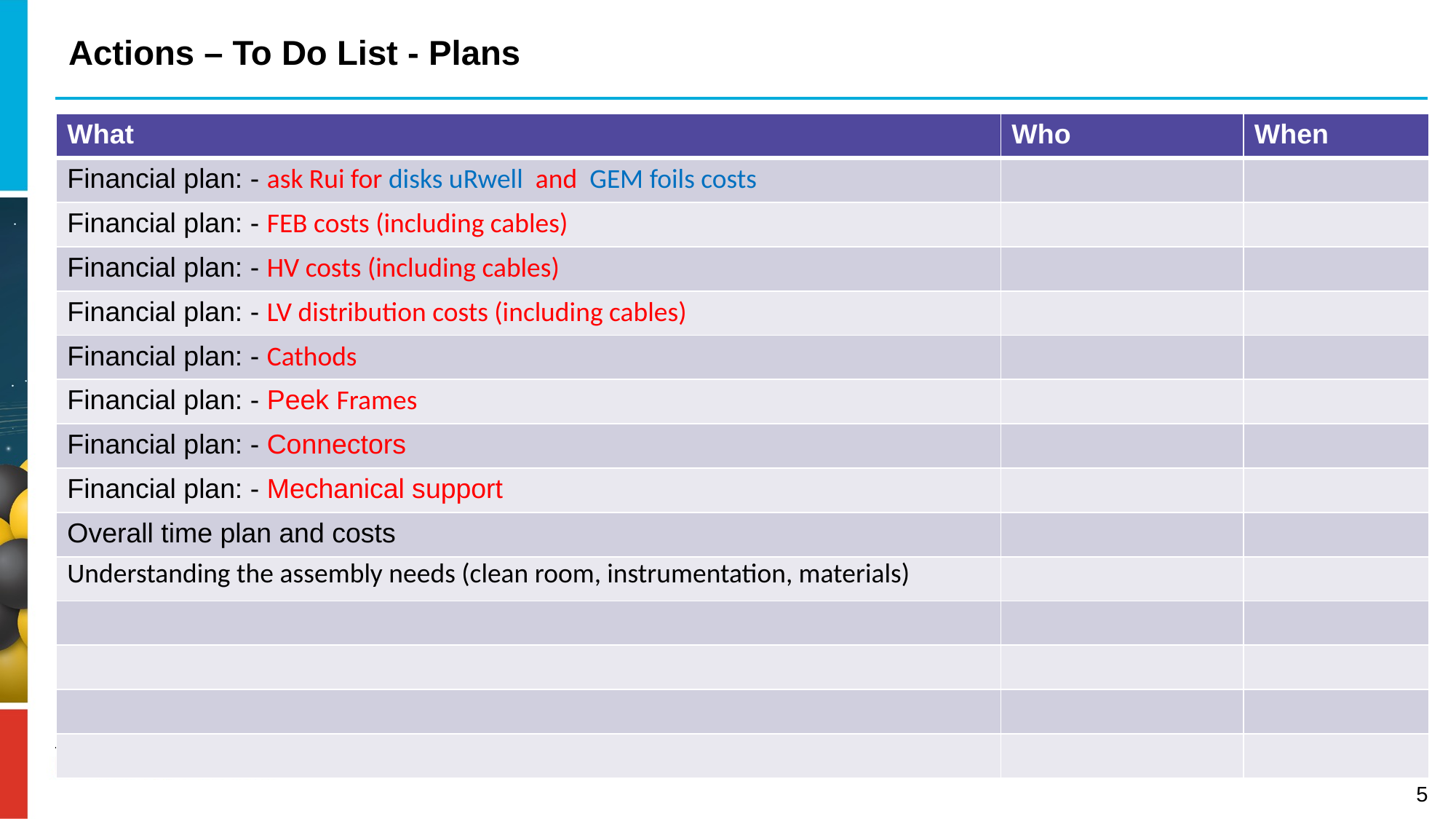

# Actions – To Do List - Plans
| What | Who | When |
| --- | --- | --- |
| Financial plan: - ask Rui for disks uRwell and GEM foils costs |  |  |
| Financial plan: - FEB costs (including cables) |  |  |
| Financial plan: - HV costs (including cables) |  |  |
| Financial plan: - LV distribution costs (including cables) |  |  |
| Financial plan: - Cathods |  |  |
| Financial plan: - Peek Frames |  |  |
| Financial plan: - Connectors |  |  |
| Financial plan: - Mechanical support |  |  |
| Overall time plan and costs |  |  |
| Understanding the assembly needs (clean room, instrumentation, materials) |  |  |
|  |  |  |
|  |  |  |
|  |  |  |
|  |  |  |